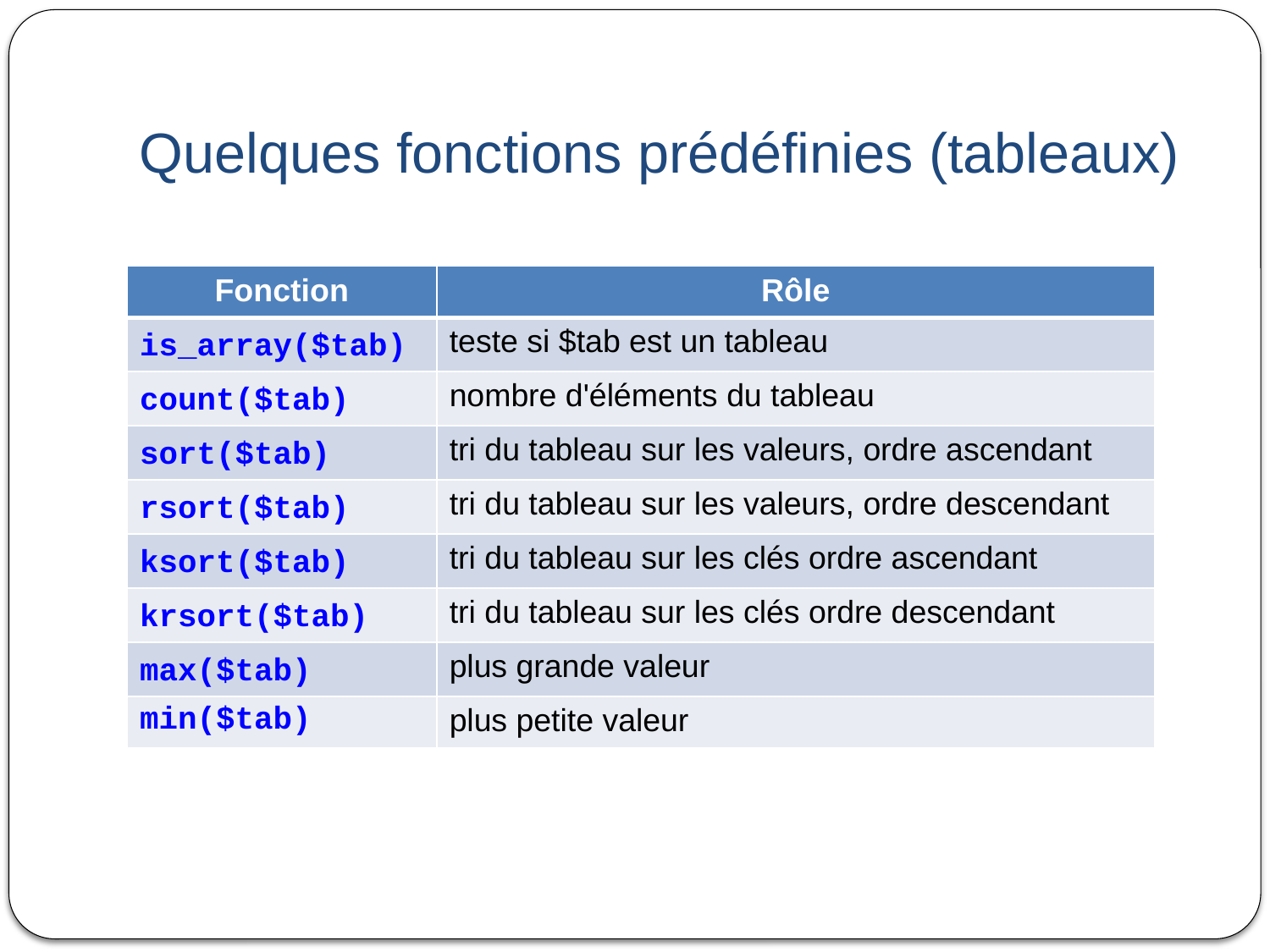

# Quelques fonctions prédéfinies (tableaux)
| Fonction | Rôle |
| --- | --- |
| is\_array($tab) | teste si $tab est un tableau |
| count($tab) | nombre d'éléments du tableau |
| sort($tab) | tri du tableau sur les valeurs, ordre ascendant |
| rsort($tab) | tri du tableau sur les valeurs, ordre descendant |
| ksort($tab) | tri du tableau sur les clés ordre ascendant |
| krsort($tab) | tri du tableau sur les clés ordre descendant |
| max($tab) | plus grande valeur |
| min($tab) | plus petite valeur |